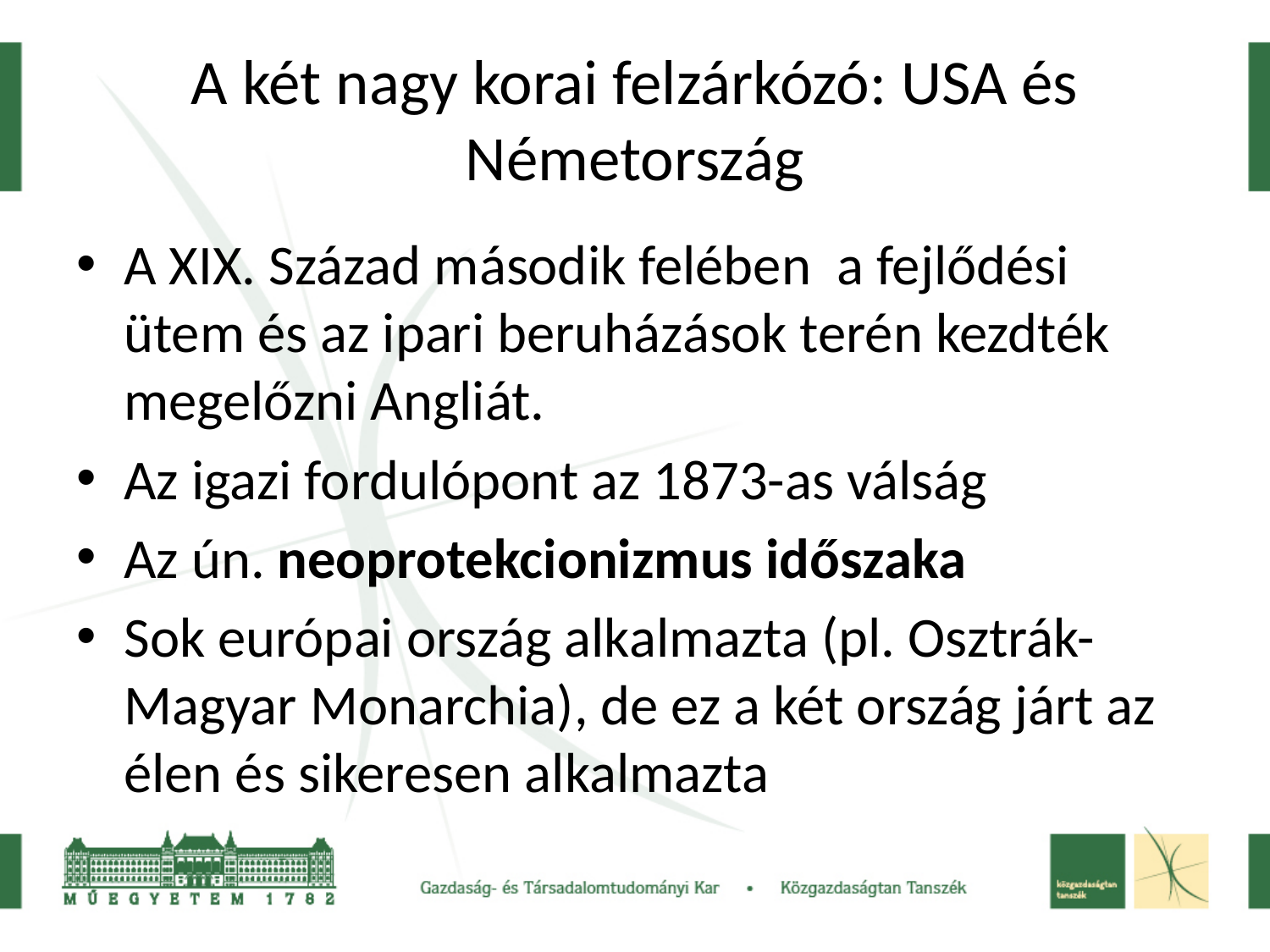

# A két nagy korai felzárkózó: USA és Németország
A XIX. Század második felében  a fejlődési ütem és az ipari beruházások terén kezdték megelőzni Angliát.
Az igazi fordulópont az 1873-as válság
Az ún. neoprotekcionizmus időszaka
Sok európai ország alkalmazta (pl. Osztrák-Magyar Monarchia), de ez a két ország járt az élen és sikeresen alkalmazta